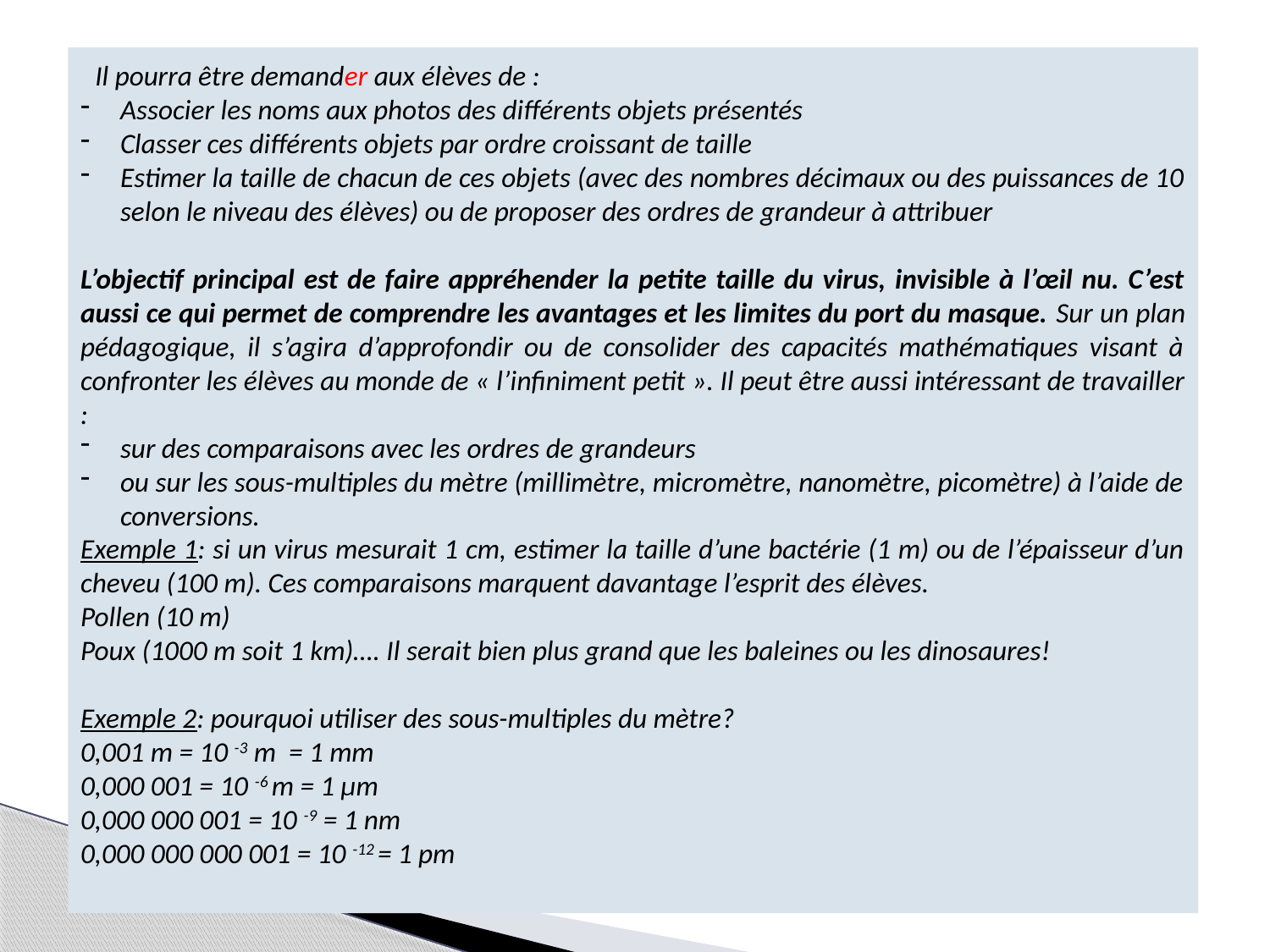

Il pourra être demander aux élèves de :
Associer les noms aux photos des différents objets présentés
Classer ces différents objets par ordre croissant de taille
Estimer la taille de chacun de ces objets (avec des nombres décimaux ou des puissances de 10 selon le niveau des élèves) ou de proposer des ordres de grandeur à attribuer

L’objectif principal est de faire appréhender la petite taille du virus, invisible à l’œil nu. C’est aussi ce qui permet de comprendre les avantages et les limites du port du masque. Sur un plan pédagogique, il s’agira d’approfondir ou de consolider des capacités mathématiques visant à confronter les élèves au monde de « l’infiniment petit ». Il peut être aussi intéressant de travailler :
sur des comparaisons avec les ordres de grandeurs
ou sur les sous-multiples du mètre (millimètre, micromètre, nanomètre, picomètre) à l’aide de conversions.
Exemple 1: si un virus mesurait 1 cm, estimer la taille d’une bactérie (1 m) ou de l’épaisseur d’un cheveu (100 m). Ces comparaisons marquent davantage l’esprit des élèves.
Pollen (10 m)
Poux (1000 m soit 1 km)…. Il serait bien plus grand que les baleines ou les dinosaures!

Exemple 2: pourquoi utiliser des sous-multiples du mètre?
0,001 m = 10 -3 m  = 1 mm
0,000 001 = 10 -6 m = 1 µm
0,000 000 001 = 10 -9 = 1 nm
0,000 000 000 001 = 10 -12 = 1 pm